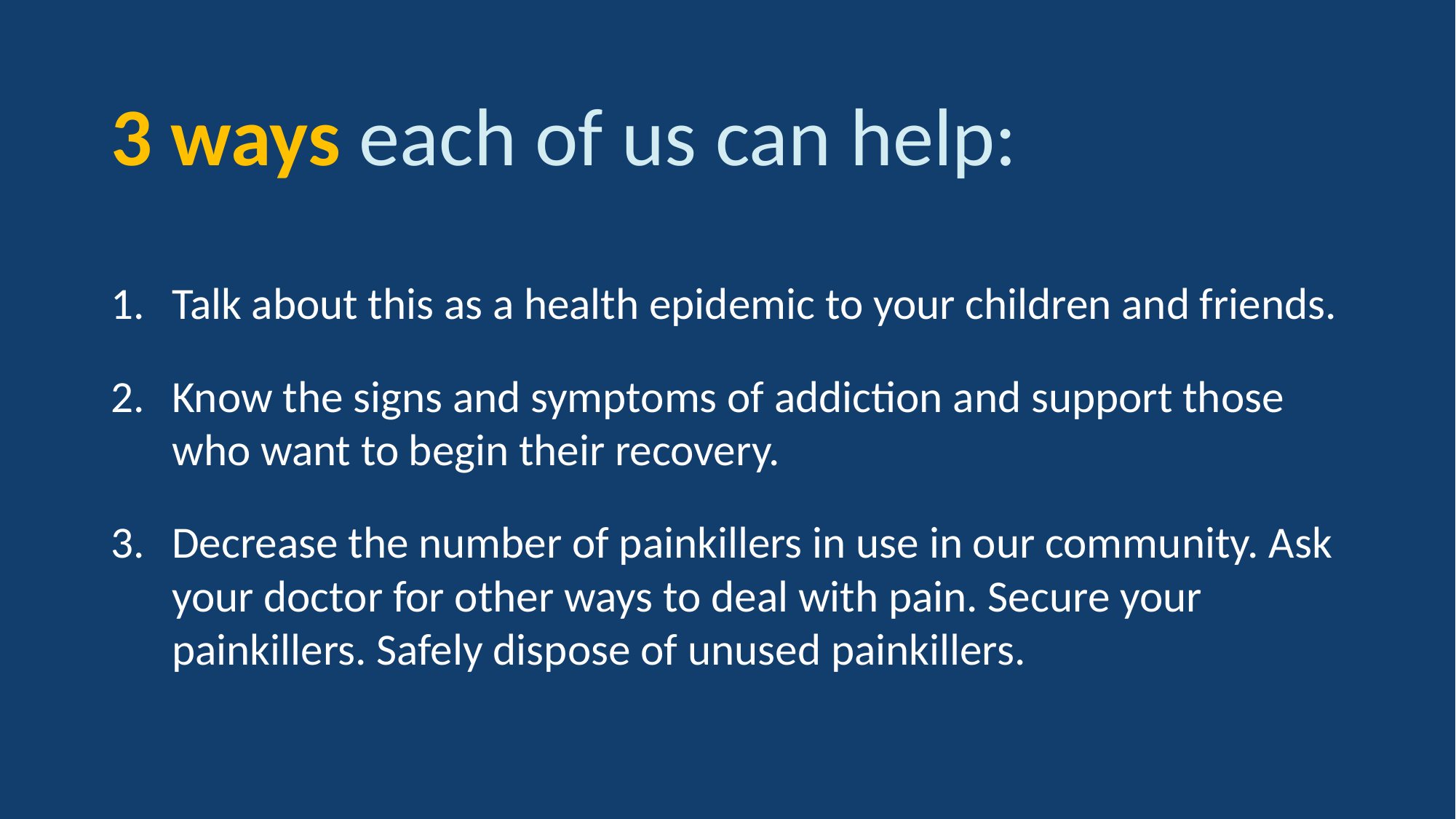

# 3 ways each of us can help:

Talk about this as a health epidemic to your children and friends.
Know the signs and symptoms of addiction and support those who want to begin their recovery.
Decrease the number of painkillers in use in our community. Ask your doctor for other ways to deal with pain. Secure your painkillers. Safely dispose of unused painkillers.